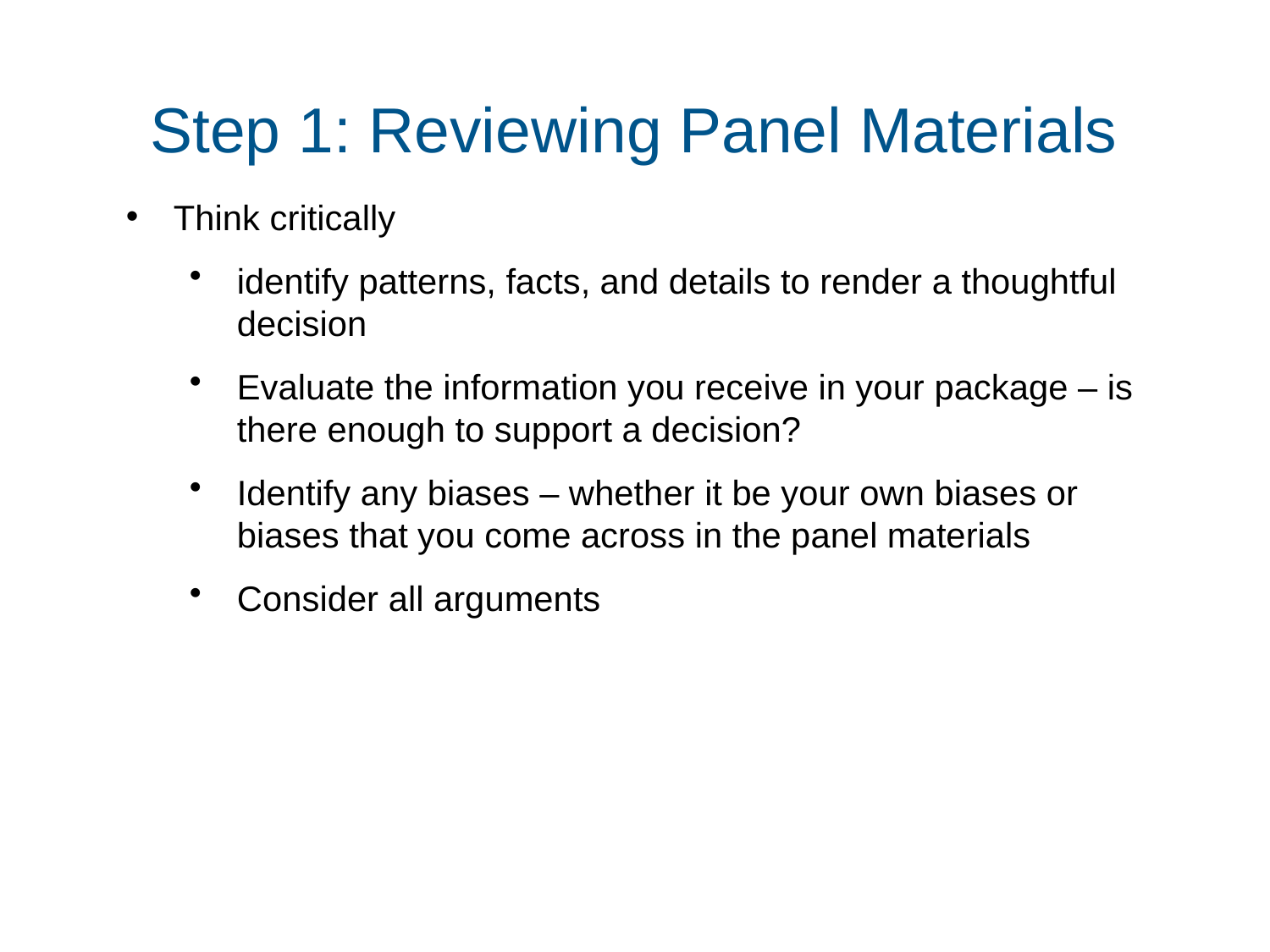

# Step 1: Reviewing Panel Materials
Think critically
identify patterns, facts, and details to render a thoughtful decision
Evaluate the information you receive in your package – is there enough to support a decision?
Identify any biases – whether it be your own biases or biases that you come across in the panel materials
Consider all arguments